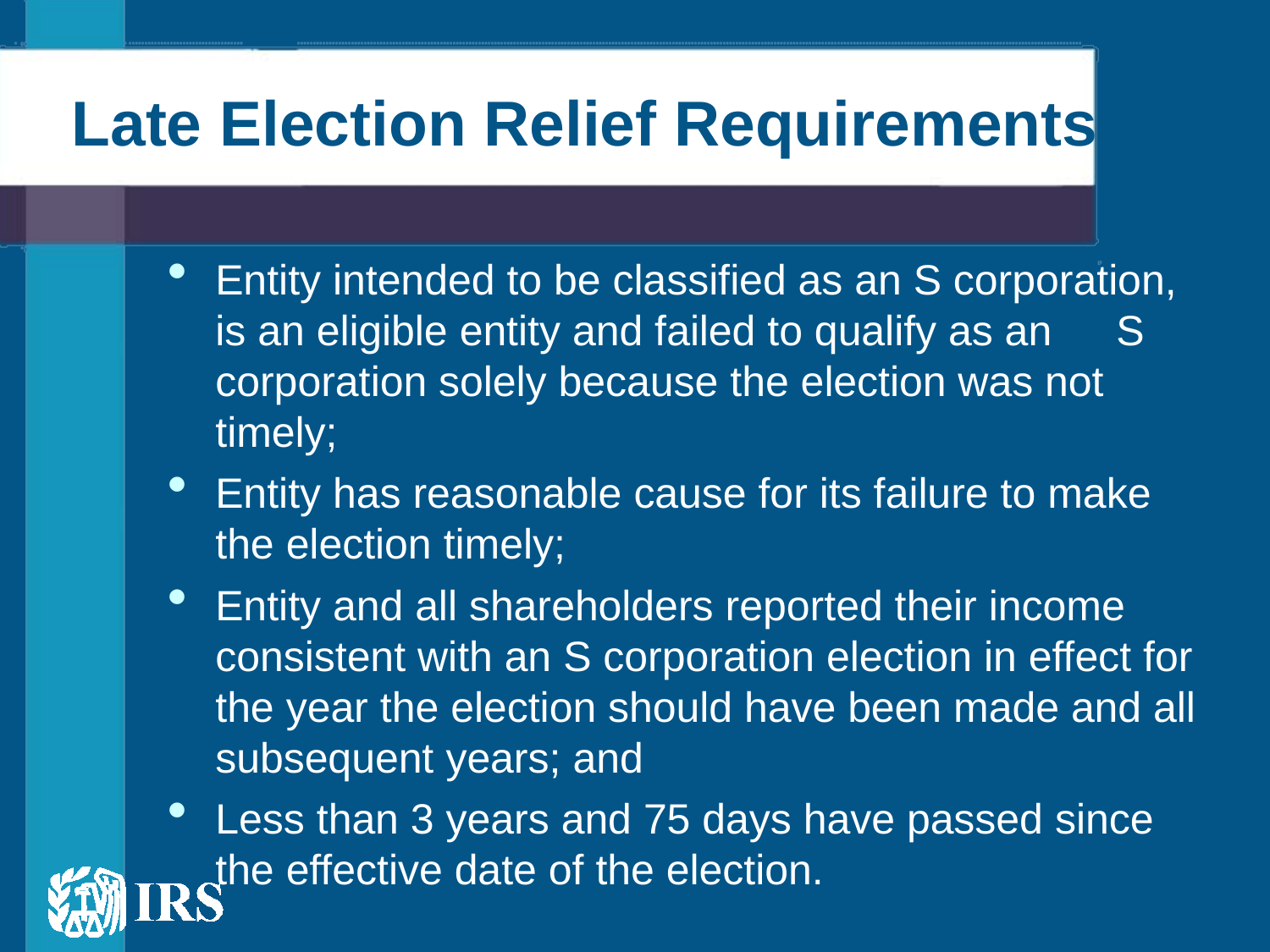

# Late Election Relief Requirements
Entity intended to be classified as an S corporation, is an eligible entity and failed to qualify as an   	 S corporation solely because the election was not timely;
Entity has reasonable cause for its failure to make the election timely;
Entity and all shareholders reported their income consistent with an S corporation election in effect for the year the election should have been made and all subsequent years; and
Less than 3 years and 75 days have passed since the effective date of the election.